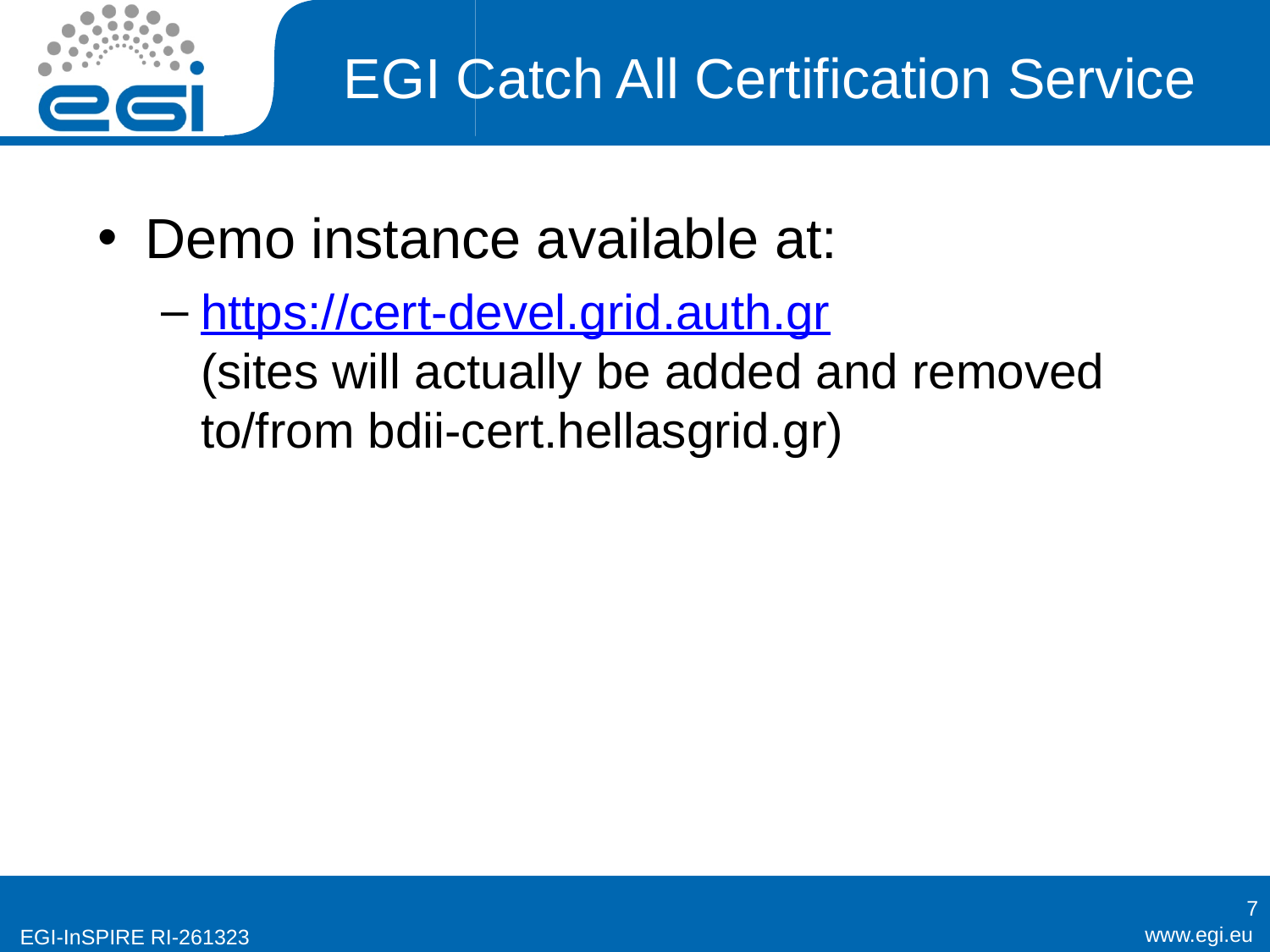

# EGI Catch All Certification Service
Demo instance available at:
https://cert-devel.grid.auth.gr
(sites will actually be added and removed to/from bdii-cert.hellasgrid.gr)

7